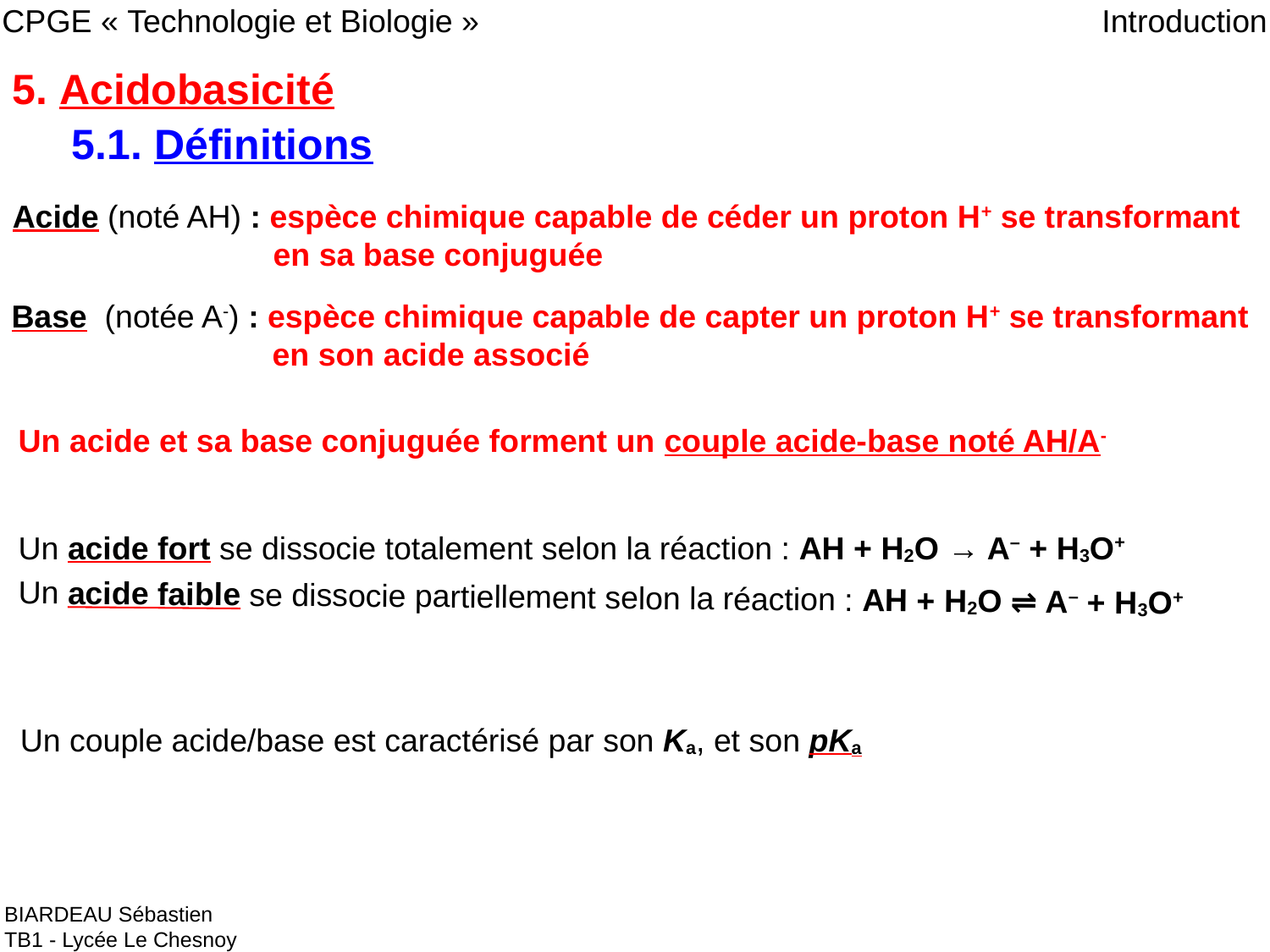

CPGE « Technologie et Biologie »
Introduction
5. Acidobasicité
     5.1. Définitions
Acide (noté AH) : espèce chimique capable de céder un proton H+ se transformant en sa base conjuguée
Base  (notée A-) : espèce chimique capable de capter un proton H+ se transformant en son acide associé
Un acide et sa base conjuguée forment un couple acide-base noté AH/A-
Un acide fort se dissocie totalement selon la réaction : AH + H2O → A– + H3O+
Un acide faible se dissocie partiellement selon la réaction : AH + H2O ⇌ A– + H3O+
Un couple acide/base est caractérisé par son Ka, et son pKa
BIARDEAU Sébastien
TB1 - Lycée Le Chesnoy